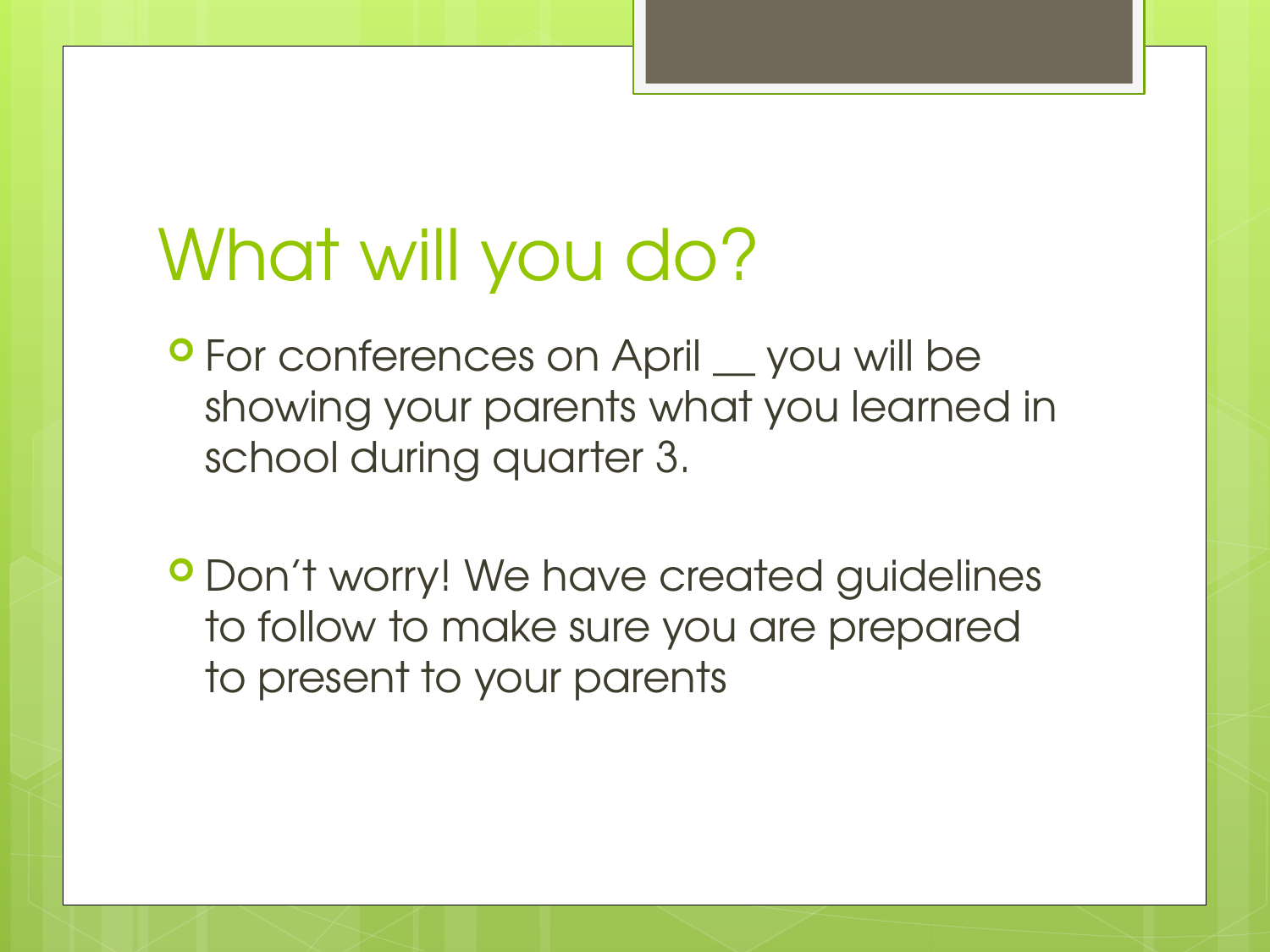

# What will you do?
For conferences on April __ you will be showing your parents what you learned in school during quarter 3.

Don’t worry! We have created guidelines to follow to make sure you are prepared to present to your parents